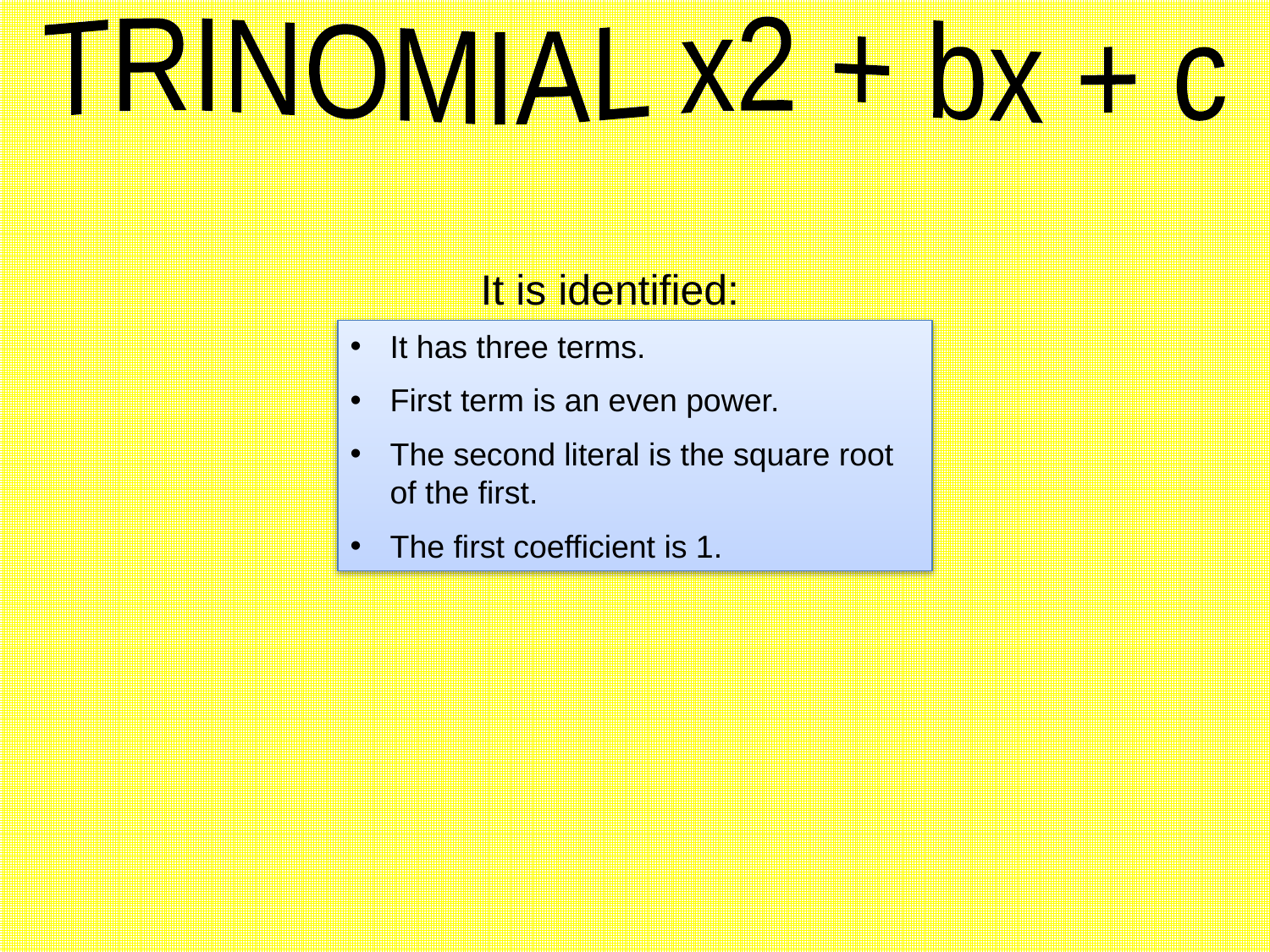

TRINOMIAL x2 + bx + c
It is identified:
It has three terms.
First term is an even power.
The second literal is the square root of the first.
The first coefficient is 1.